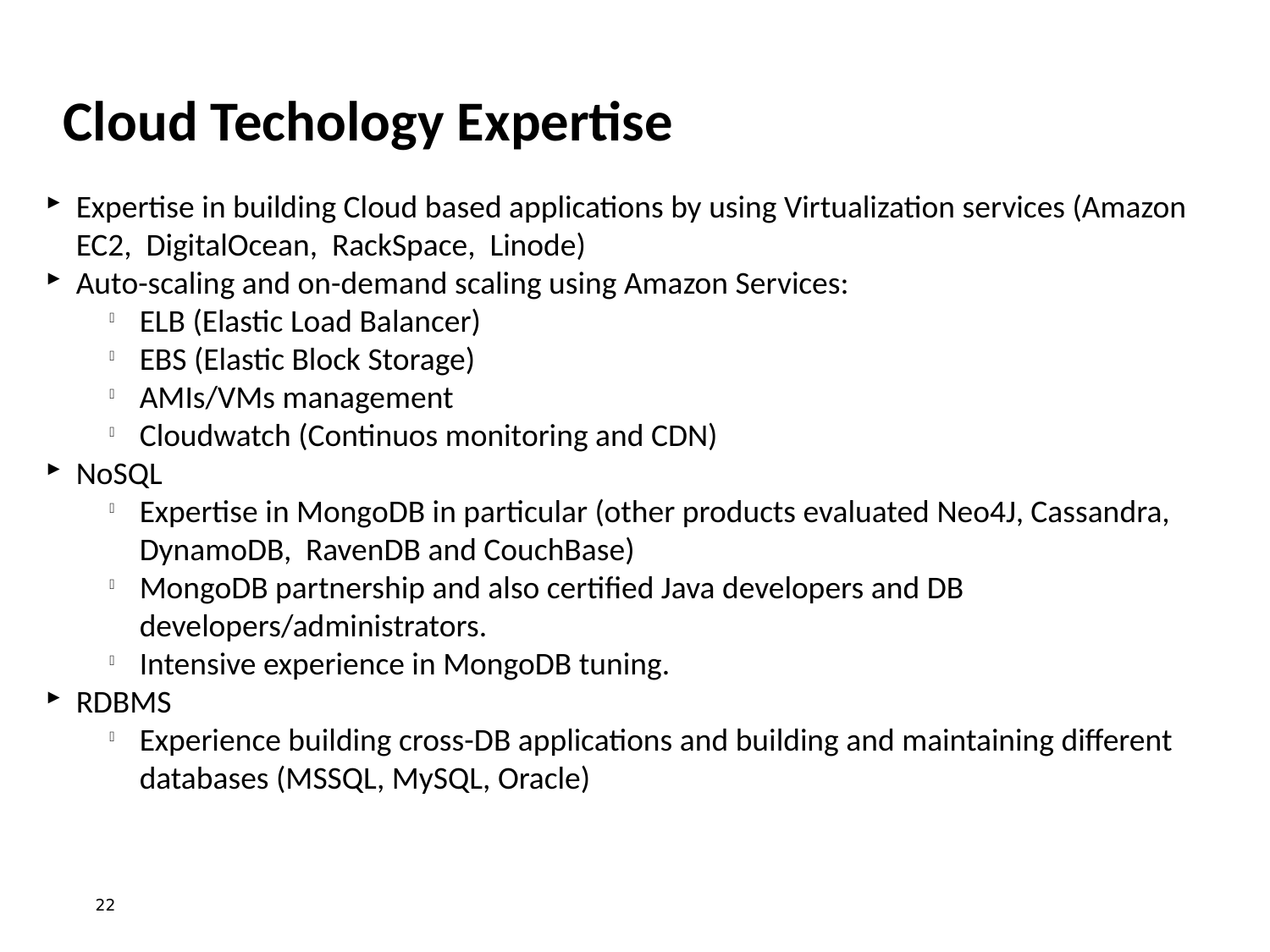

Cloud Techology Expertise
Expertise in building Cloud based applications by using Virtualization services (Amazon EC2,  DigitalOcean,  RackSpace,  Linode)
Auto-scaling and on-demand scaling using Amazon Services:
ELB (Elastic Load Balancer)
EBS (Elastic Block Storage)
AMIs/VMs management
Cloudwatch (Continuos monitoring and CDN)
NoSQL
Expertise in MongoDB in particular (other products evaluated Neo4J, Cassandra, DynamoDB,  RavenDB and CouchBase)
MongoDB partnership and also certified Java developers and DB developers/administrators.
Intensive experience in MongoDB tuning.
RDBMS
Experience building cross-DB applications and building and maintaining different databases (MSSQL, MySQL, Oracle)